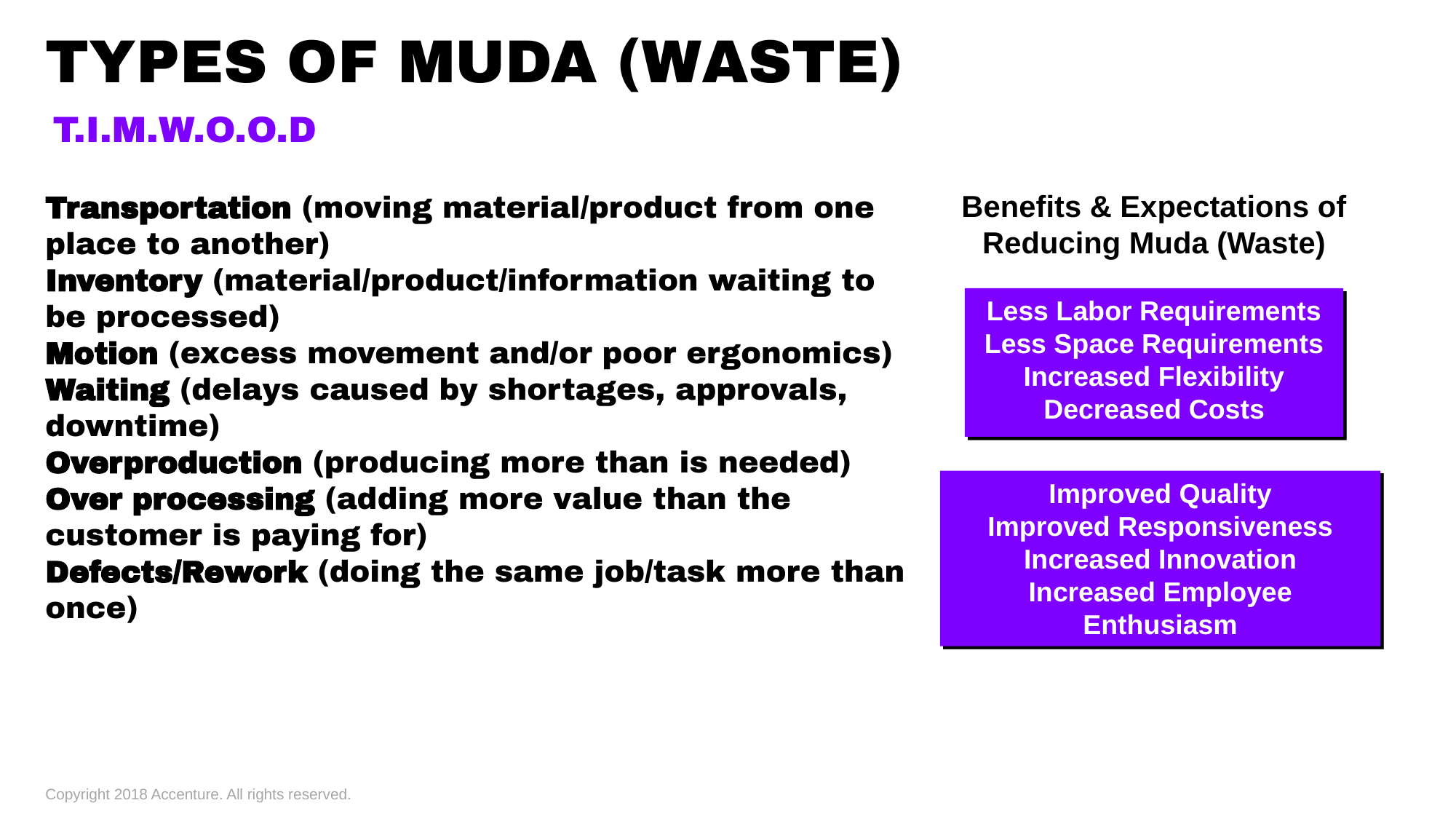

# TYPES OF MUDA (WASTE)
T.I.M.W.O.O.D
Transportation (moving material/product from one place to another)
Inventory (material/product/information waiting to be processed)
Motion (excess movement and/or poor ergonomics)
Waiting (delays caused by shortages, approvals, downtime)
Overproduction (producing more than is needed)
Over processing (adding more value than the customer is paying for)
Defects/Rework (doing the same job/task more than once)

Benefits & Expectations of Reducing Muda (Waste)
Less Labor Requirements
Less Space Requirements
Increased Flexibility
Decreased Costs
Improved Quality
Improved Responsiveness
Increased Innovation
Increased Employee Enthusiasm
Copyright 2018 Accenture. All rights reserved.